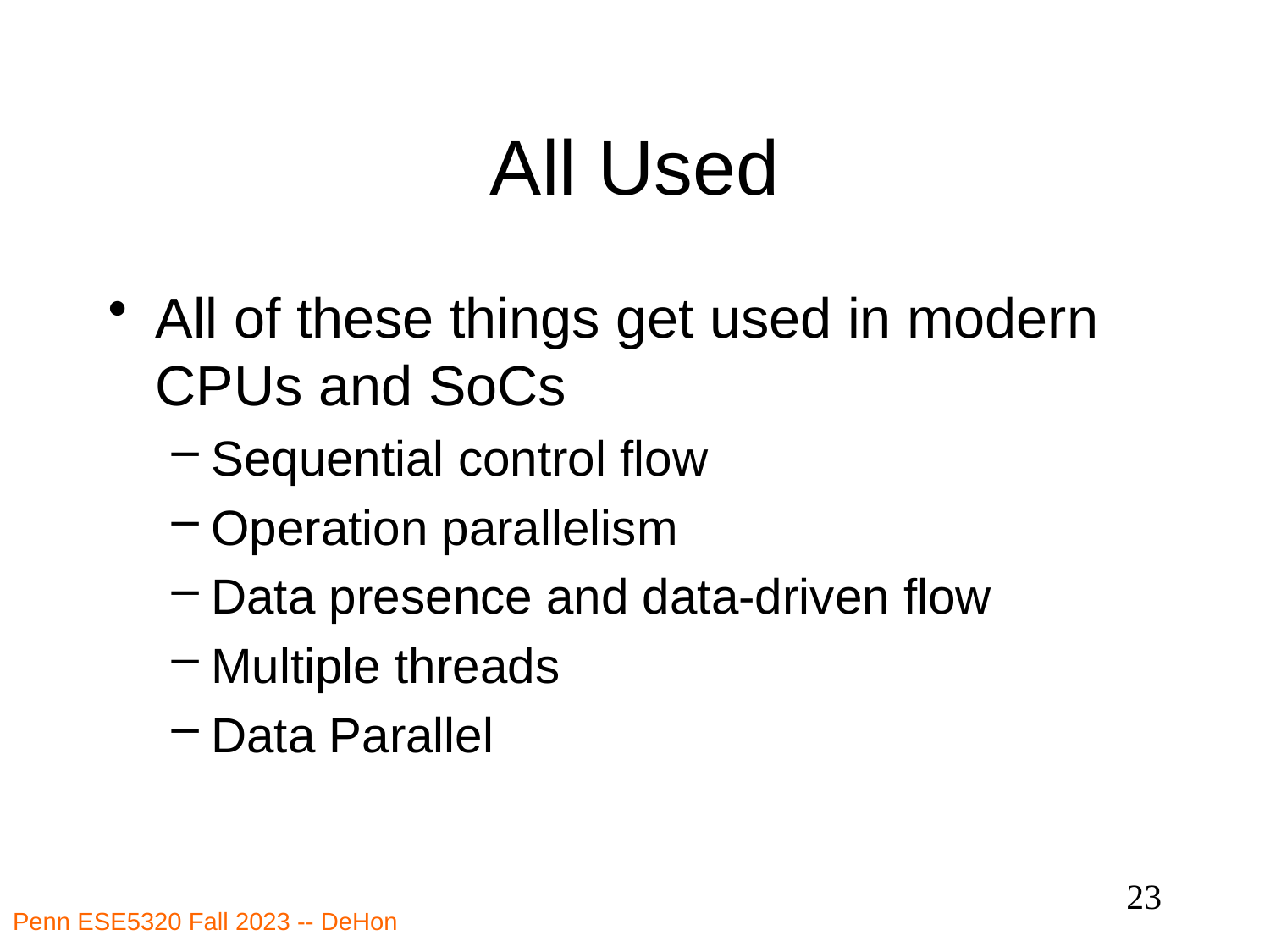

# All Used
All of these things get used in modern CPUs and SoCs
Sequential control flow
Operation parallelism
Data presence and data-driven flow
Multiple threads
Data Parallel
23
Penn ESE5320 Fall 2023 -- DeHon